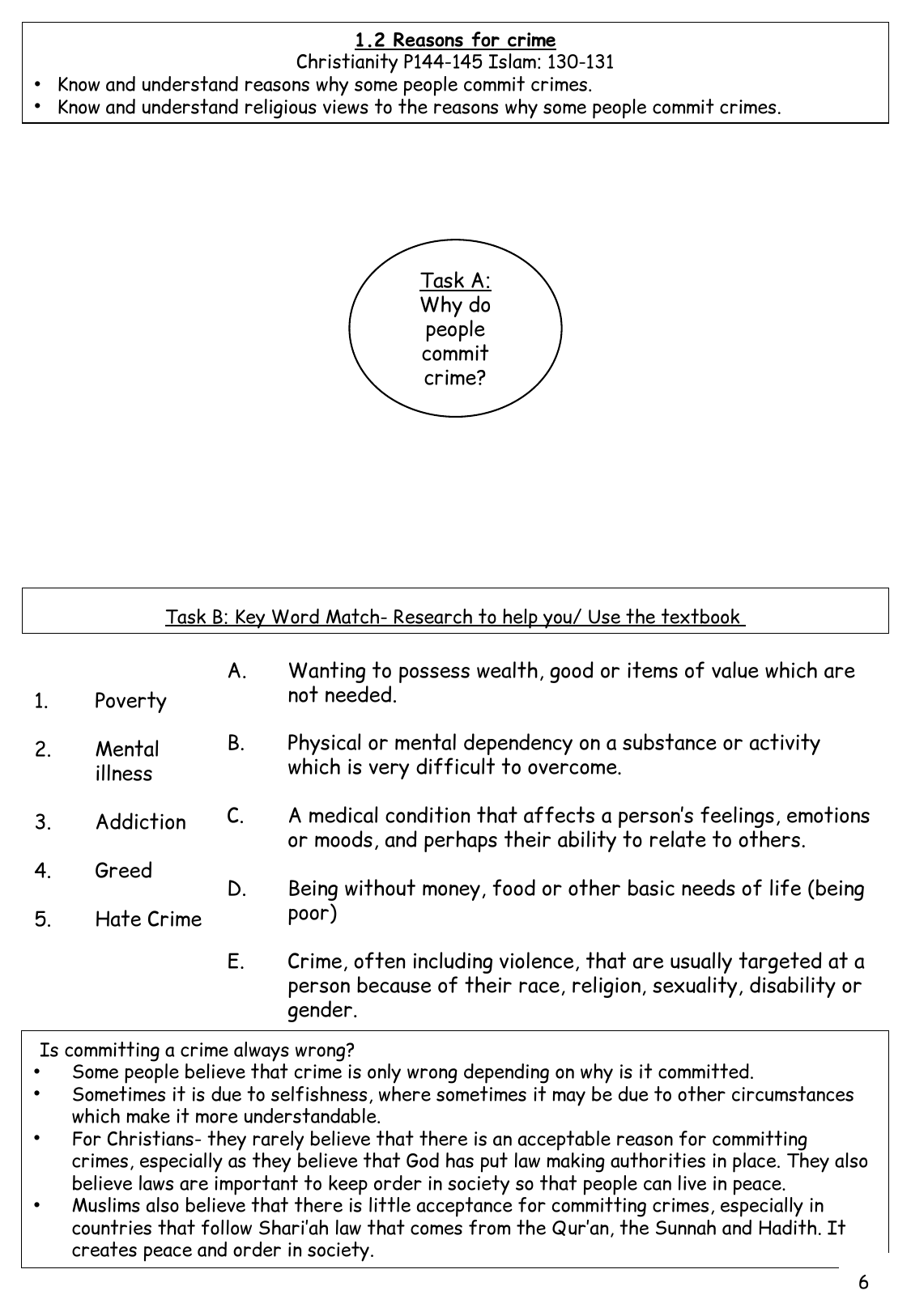

1.2 Reasons for crime
Christianity P144-145 Islam: 130-131
Know and understand reasons why some people commit crimes.
Know and understand religious views to the reasons why some people commit crimes.
Task A:
Why do people commit crime?
Task B: Key Word Match- Research to help you/ Use the textbook
Poverty

Mental illness

Addiction

Greed

Hate Crime
Wanting to possess wealth, good or items of value which are not needed.

Physical or mental dependency on a substance or activity which is very difficult to overcome.

A medical condition that affects a person’s feelings, emotions or moods, and perhaps their ability to relate to others.

Being without money, food or other basic needs of life (being poor)

Crime, often including violence, that are usually targeted at a person because of their race, religion, sexuality, disability or gender.
Is committing a crime always wrong?
Some people believe that crime is only wrong depending on why is it committed.
Sometimes it is due to selfishness, where sometimes it may be due to other circumstances which make it more understandable.
For Christians- they rarely believe that there is an acceptable reason for committing crimes, especially as they believe that God has put law making authorities in place. They also believe laws are important to keep order in society so that people can live in peace.
Muslims also believe that there is little acceptance for committing crimes, especially in countries that follow Shari’ah law that comes from the Qur’an, the Sunnah and Hadith. It creates peace and order in society.
6